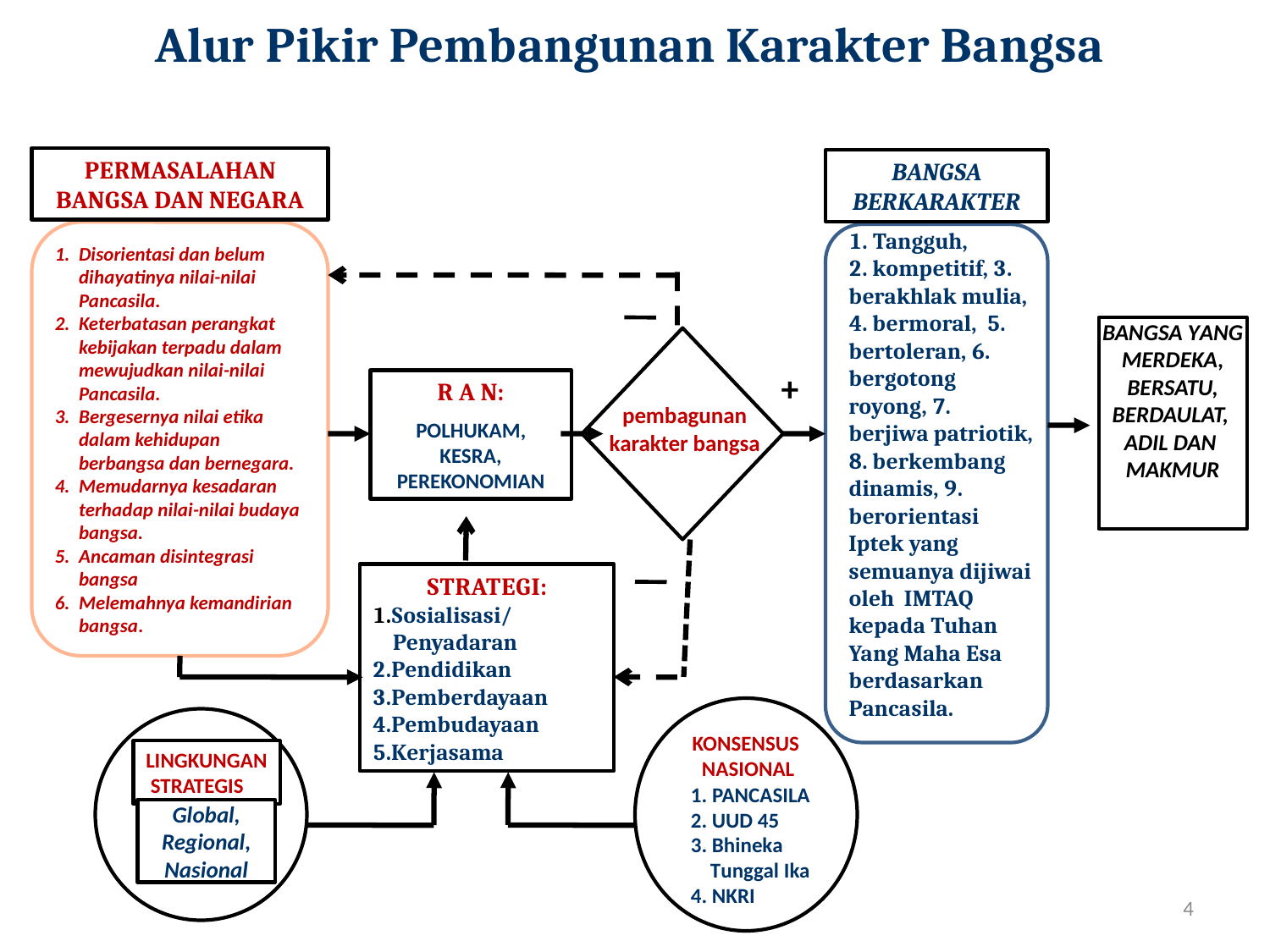

Alur Pikir Pembangunan Karakter Bangsa
PERMASALAHAN BANGSA DAN NEGARA
BANGSA BERKARAKTER
1. Tangguh,
2. kompetitif, 3. berakhlak mulia, 4. bermoral,  5. bertoleran, 6. bergotong royong, 7. berjiwa patriotik, 8. berkembang dinamis, 9. berorientasi Iptek yang semuanya dijiwai oleh  IMTAQ kepada Tuhan Yang Maha Esa berdasarkan Pancasila.
Disorientasi dan belum dihayatinya nilai-nilai Pancasila.
Keterbatasan perangkat kebijakan terpadu dalam mewujudkan nilai-nilai Pancasila.
Bergesernya nilai etika dalam kehidupan berbangsa dan bernegara.
Memudarnya kesadaran terhadap nilai-nilai budaya bangsa.
Ancaman disintegrasi bangsa
Melemahnya kemandirian bangsa.

BANGSA YANG MERDEKA, BERSATU, BERDAULAT,
ADIL DAN
MAKMUR

+
R A N:
POLHUKAM, KESRA, PEREKONOMIAN
pembagunan karakter bangsa

STRATEGI:
1.Sosialisasi/
    Penyadaran
2.Pendidikan
3.Pemberdayaan
4.Pembudayaan
5.Kerjasama

KONSENSUS
 NASIONAL
LINGKUNGAN
 STRATEGIS
1. PANCASILA
2. UUD 45
3. Bhineka
    Tunggal Ika
4. NKRI
Global, Regional, Nasional
4